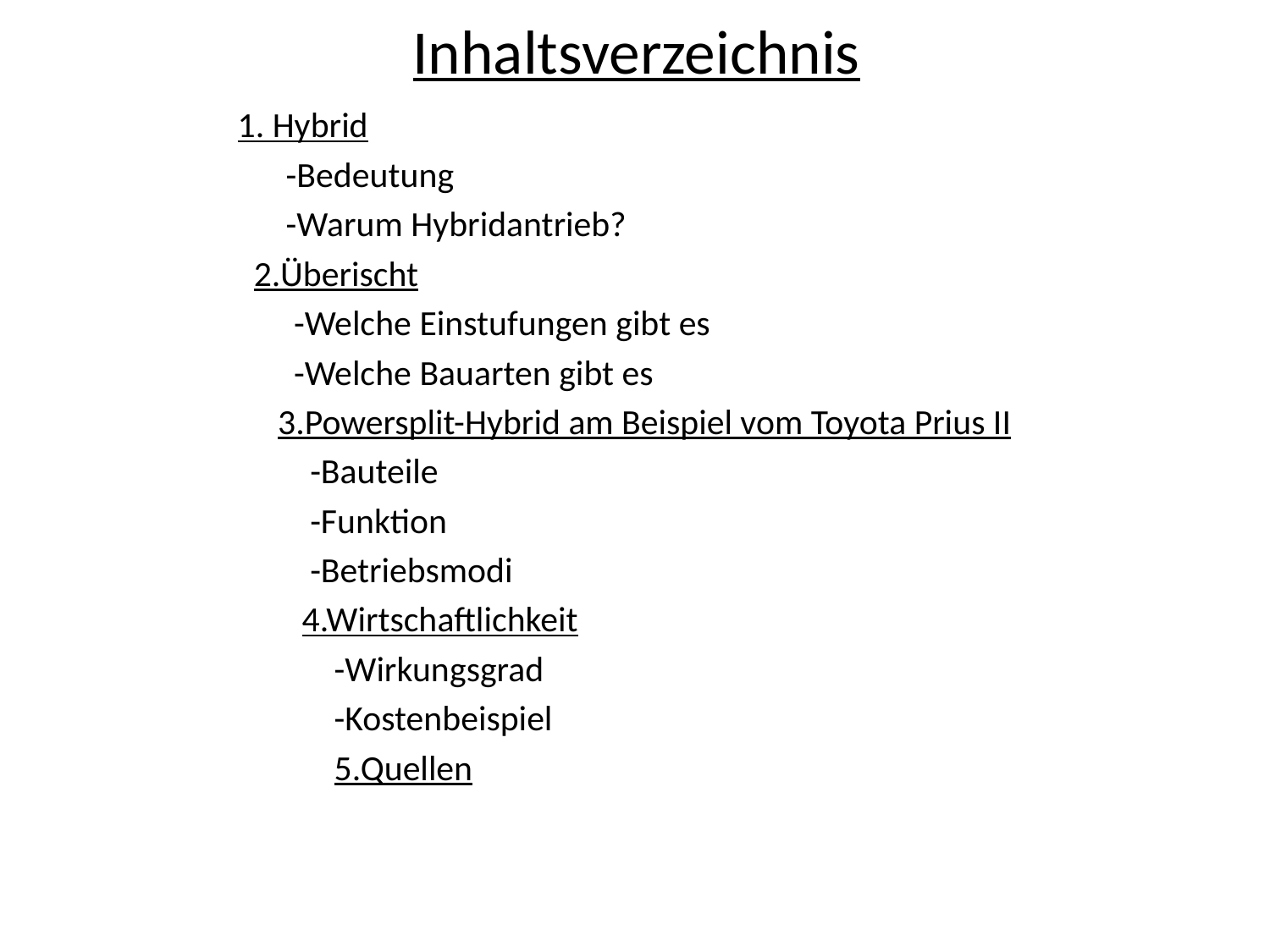

# Inhaltsverzeichnis
1. Hybrid
      -Bedeutung
      -Warum Hybridantrieb?
  2.Überischt
       -Welche Einstufungen gibt es
       -Welche Bauarten gibt es
     3.Powersplit-Hybrid am Beispiel vom Toyota Prius II
         -Bauteile
         -Funktion
         -Betriebsmodi
        4.Wirtschaftlichkeit
            -Wirkungsgrad
            -Kostenbeispiel
            5.Quellen